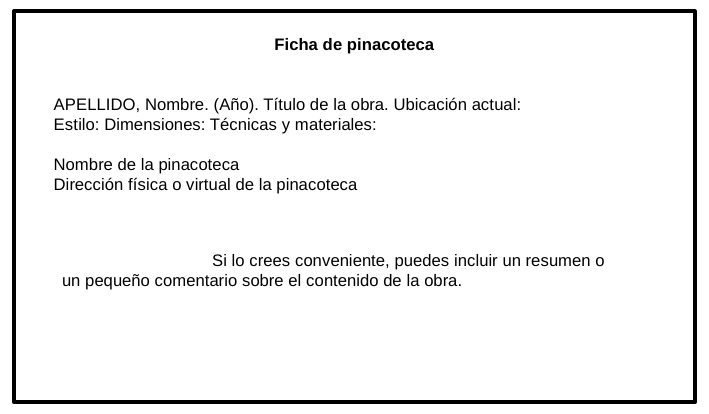

Ficha de pinacoteca
APELLIDO, Nombre. (Año). Título de la obra. Ubicación actual:
Estilo: Dimensiones: Técnicas y materiales:

Nombre de la pinacoteca
Dirección física o virtual de la pinacoteca
	Si lo crees conveniente, puedes incluir un resumen o un pequeño comentario sobre el contenido de la obra.